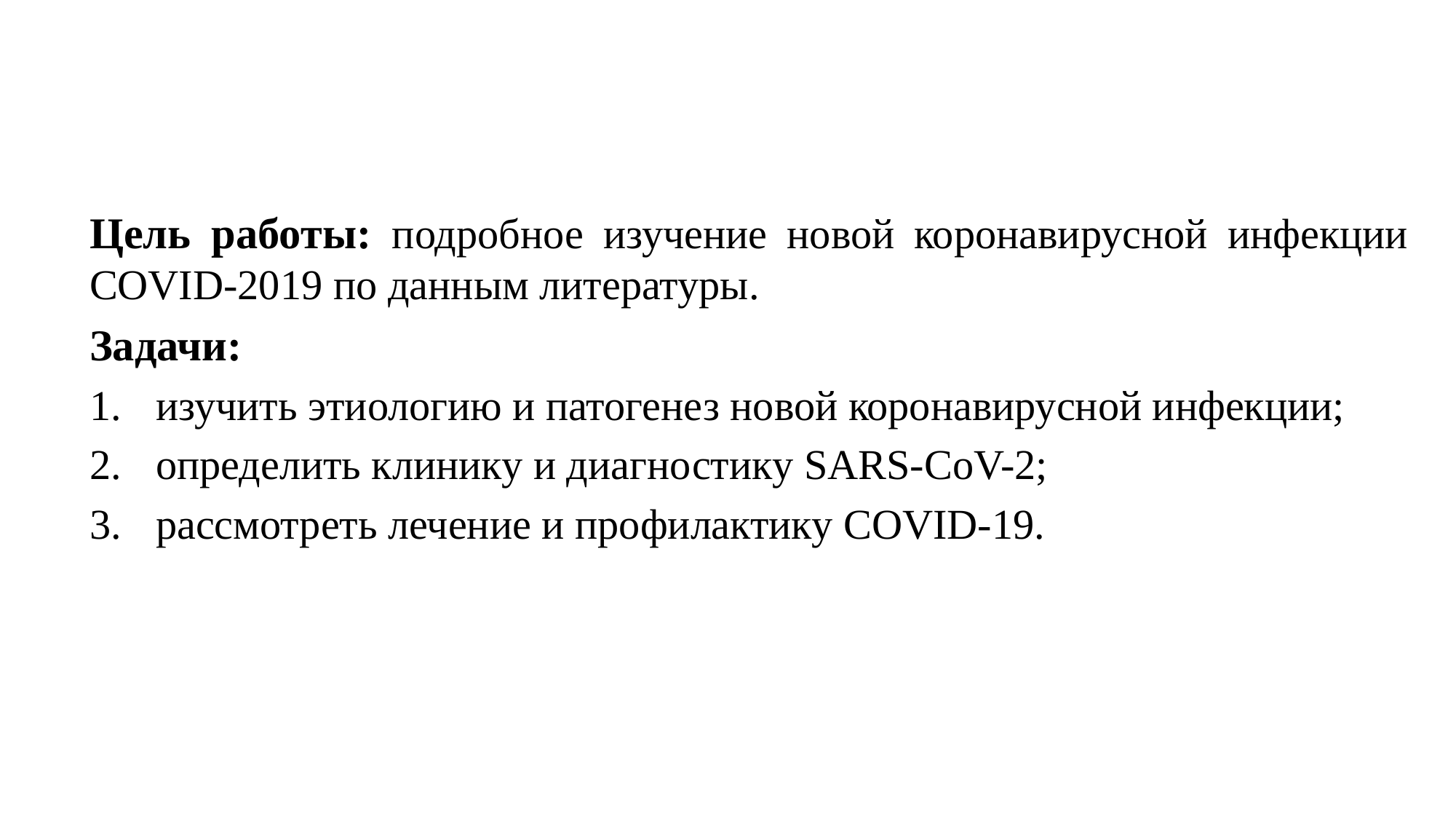

#
Цель работы: подробное изучение новой коронавирусной инфекции COVID-2019 по данным литературы.
Задачи:
изучить этиологию и патогенез новой коронавирусной инфекции;
определить клинику и диагностику SARS-CoV-2;
рассмотреть лечение и профилактику COVID-19.